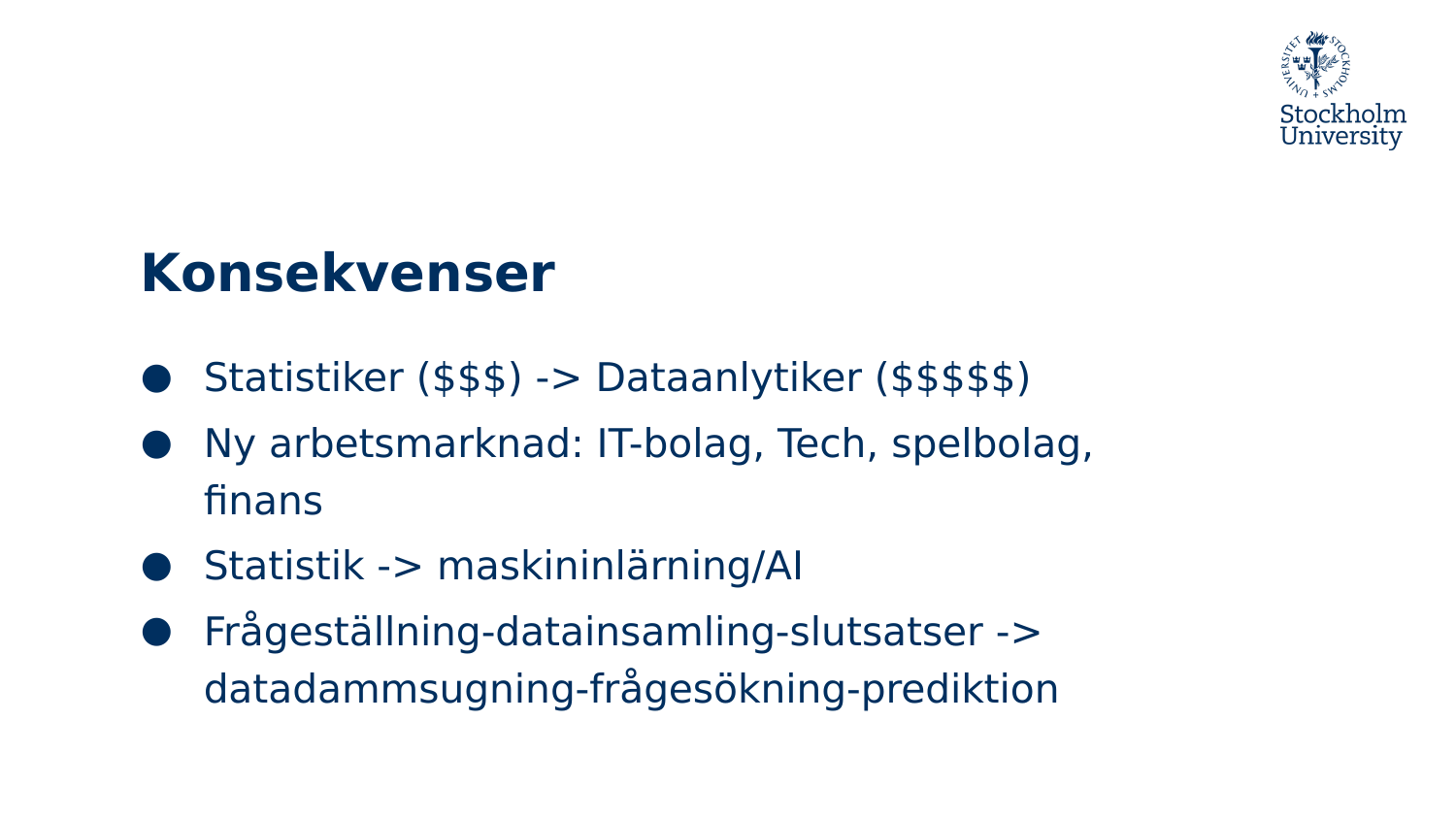

# Konsekvenser
Statistiker ($$$) -> Dataanlytiker ($$$$$)
Ny arbetsmarknad: IT-bolag, Tech, spelbolag, finans
Statistik -> maskininlärning/AI
Frågeställning-datainsamling-slutsatser -> datadammsugning-frågesökning-prediktion